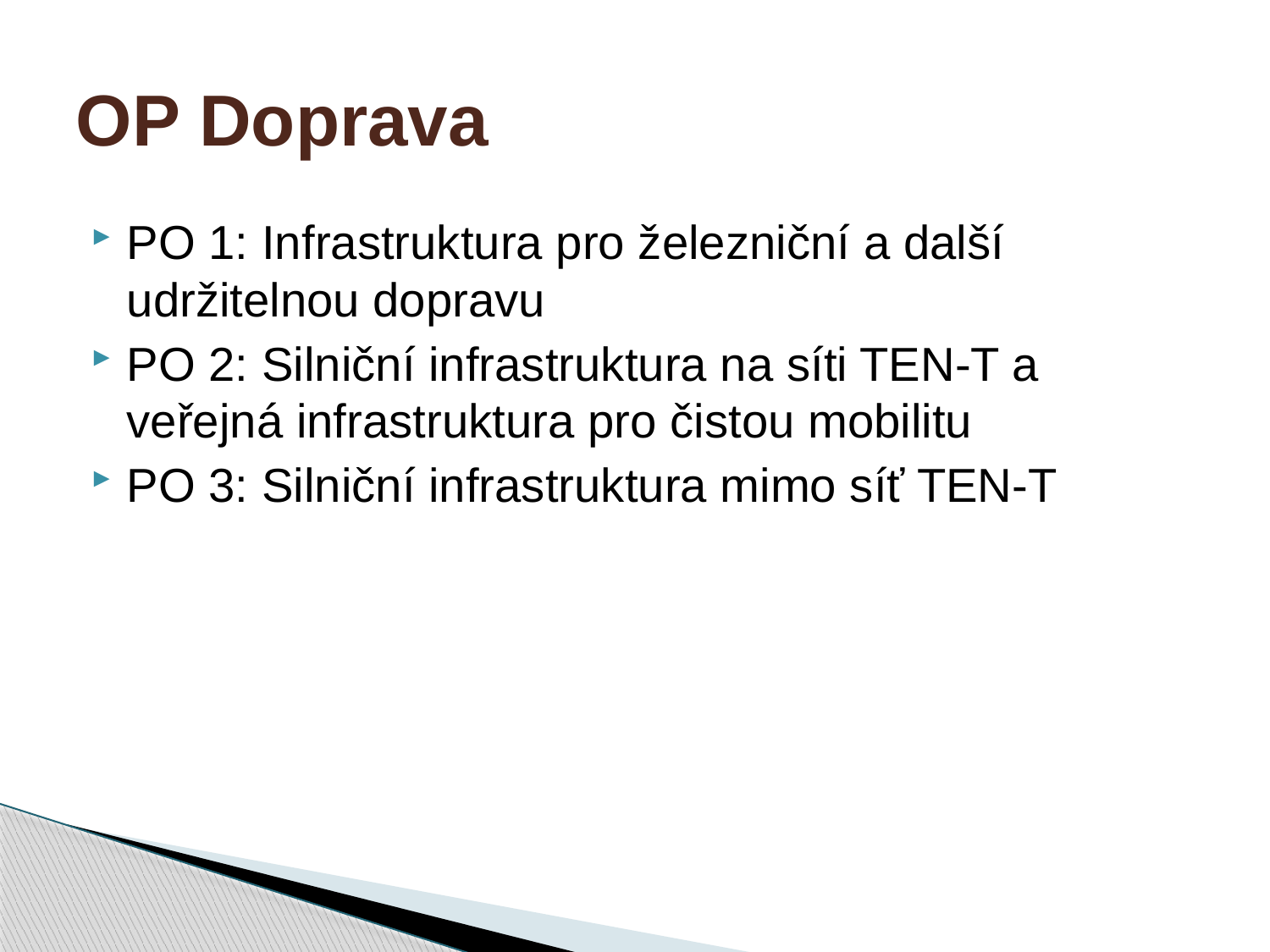

# OP Doprava
PO 1: Infrastruktura pro železniční a další udržitelnou dopravu
PO 2: Silniční infrastruktura na síti TEN-T a veřejná infrastruktura pro čistou mobilitu
PO 3: Silniční infrastruktura mimo síť TEN-T